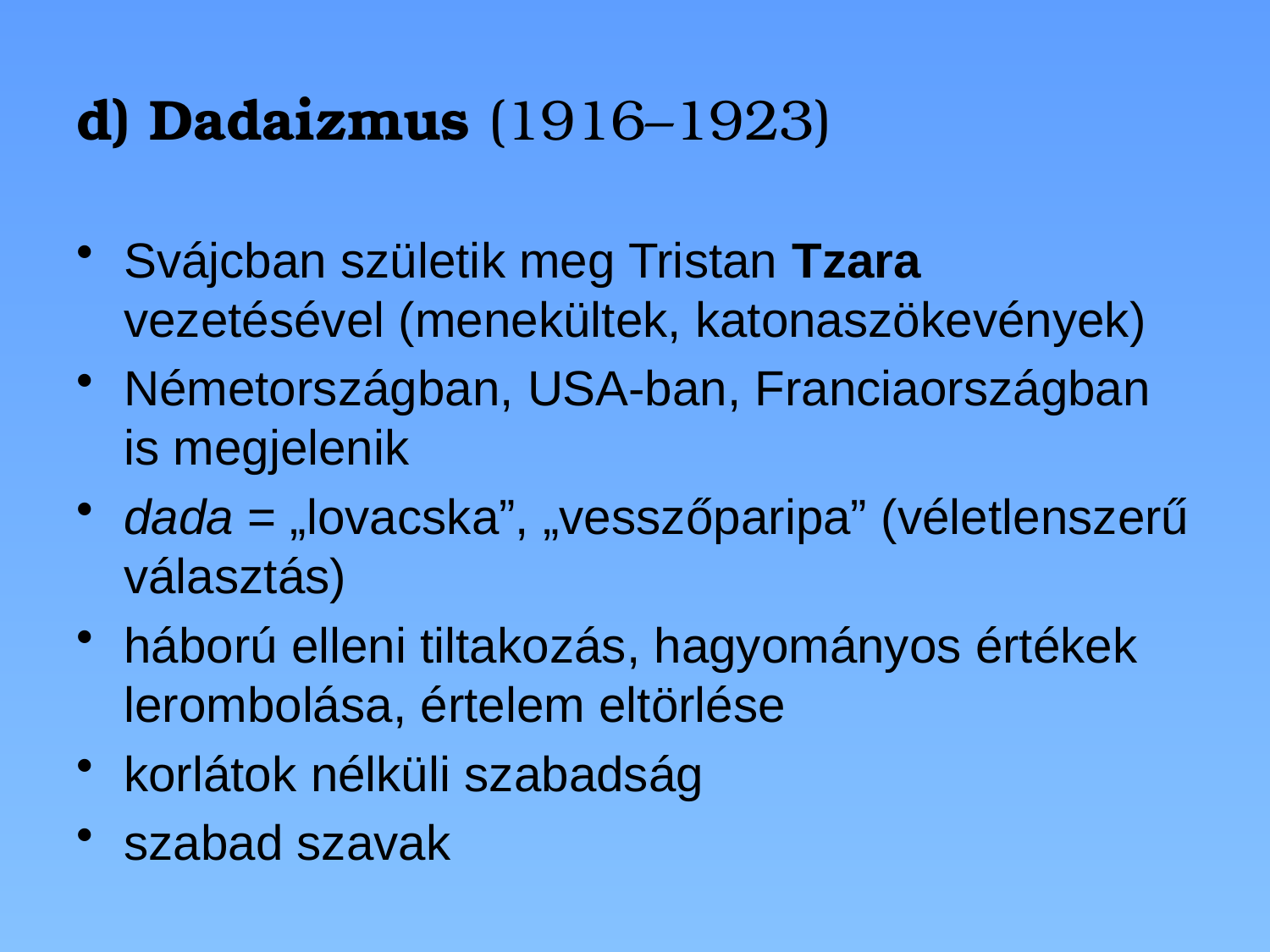

# d) Dadaizmus (1916–1923)
Svájcban születik meg Tristan Tzara vezetésével (menekültek, katonaszökevények)
Németországban, USA-ban, Franciaországban is megjelenik
dada = „lovacska”, „vesszőparipa” (véletlenszerű választás)
háború elleni tiltakozás, hagyományos értékek lerombolása, értelem eltörlése
korlátok nélküli szabadság
szabad szavak